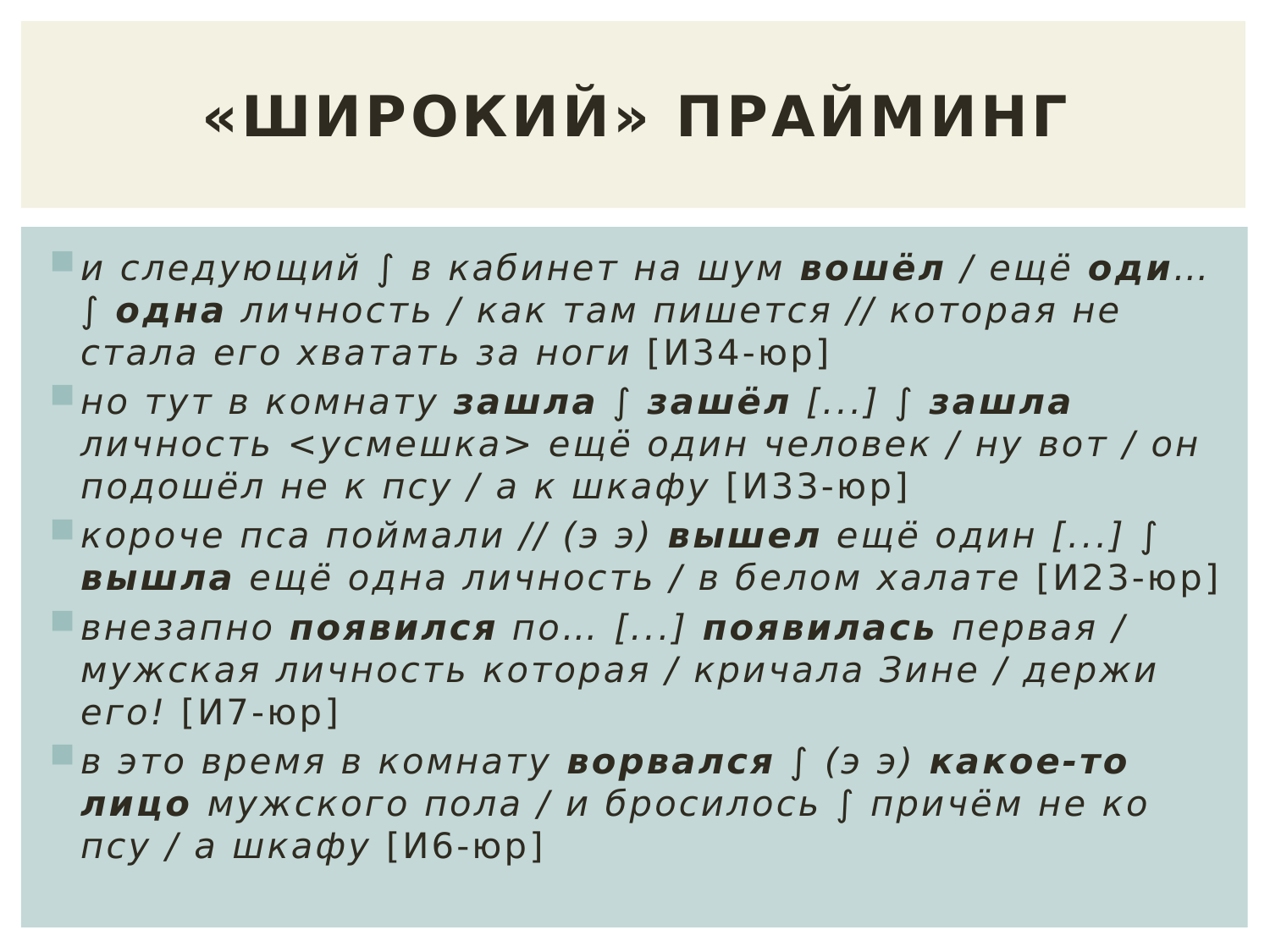

# «ШИРОКИЙ» ПРАЙМИНГ
и следующий ∫ в кабинет на шум вошёл / ещё оди… ∫ одна личность / как там пишется // которая не стала его хватать за ноги [И34-юр]
но тут в комнату зашла ∫ зашёл [...] ∫ зашла личность <усмешка> ещё один человек / ну вот / он подошёл не к псу / а к шкафу [И33-юр]
короче пса поймали // (э э) вышел ещё один [...] ∫ вышла ещё одна личность / в белом халате [И23-юр]
внезапно появился по… [...] появилась первая / мужская личность которая / кричала Зине / держи его! [И7-юр]
в это время в комнату ворвался ∫ (э э) какое-то лицо мужского пола / и бросилось ∫ причём не ко псу / а шкафу [И6-юр]